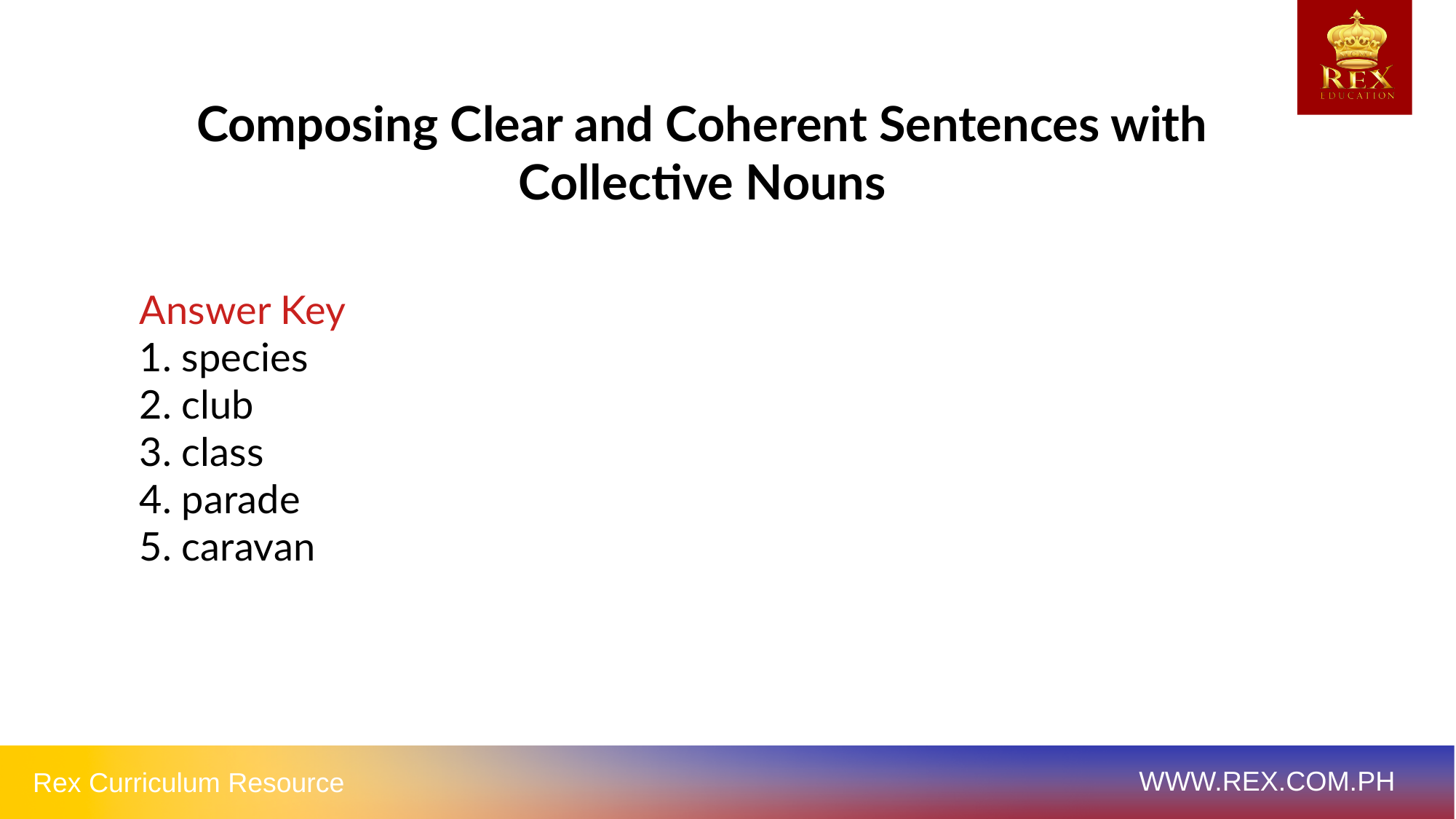

Composing Clear and Coherent Sentences with Collective Nouns
Answer Key
1. species
2. club
3. class
4. parade
5. caravan